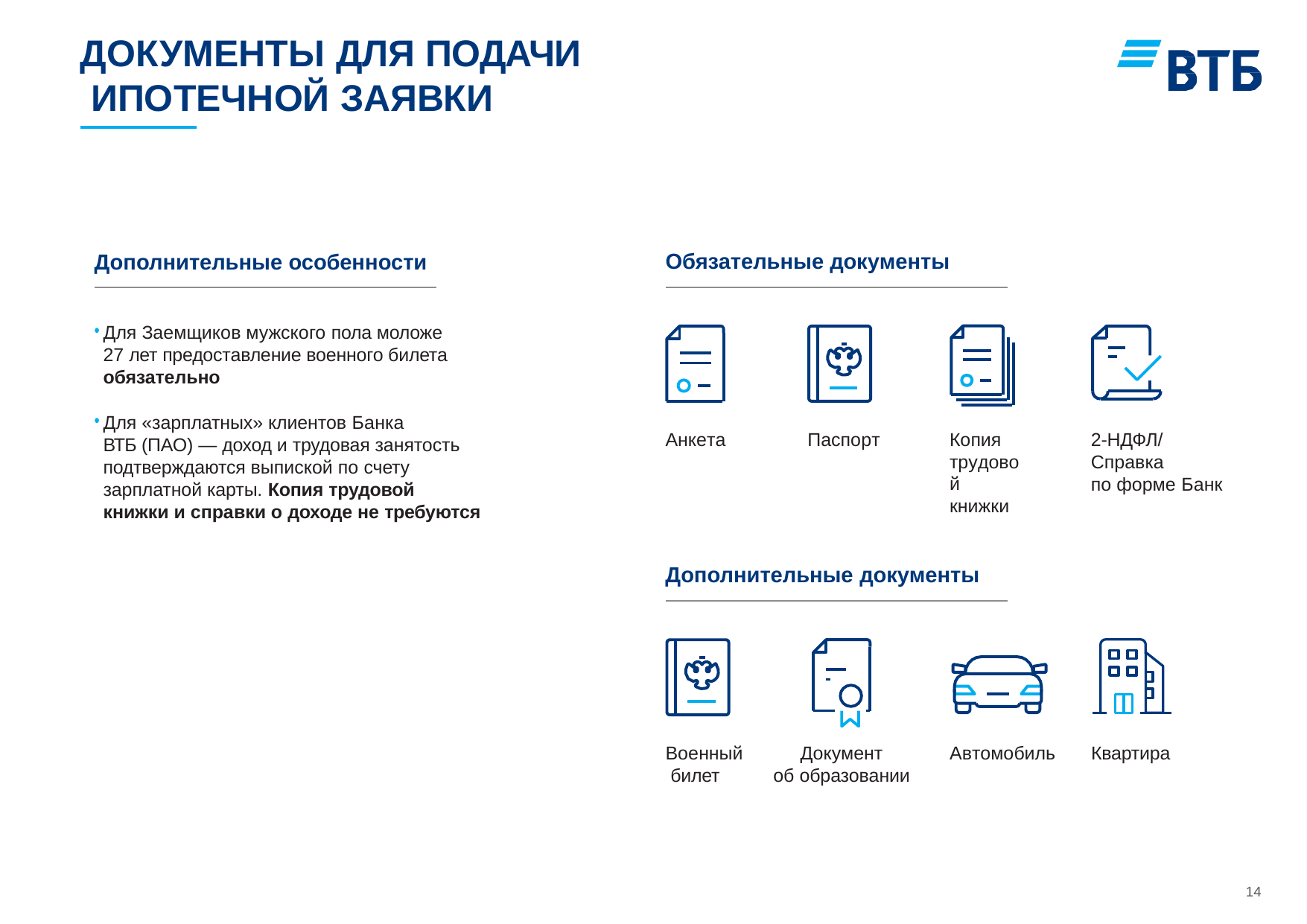

# ДОКУМЕНТЫ ДЛЯ ПОДАЧИ  ИПОТЕЧНОЙ ЗАЯВКИ

Дополнительные особенности

Для Заемщиков мужского пола моложе  27 лет предоставление военного билета  обязательно

Для «зарплатных» клиентов Банка
ВТБ (ПАО) — доход и трудовая занятость  подтверждаются выпиской по счету  зарплатной карты. Копия трудовой  книжки и справки о доходе не требуются
Обязательные документы

Анкета
Паспорт
Копия  трудовой  книжки
2-НДФЛ/
Справка
по форме Банк
Дополнительные документы

Военный  билет
Документ
об образовании
Автомобиль
Квартира
14